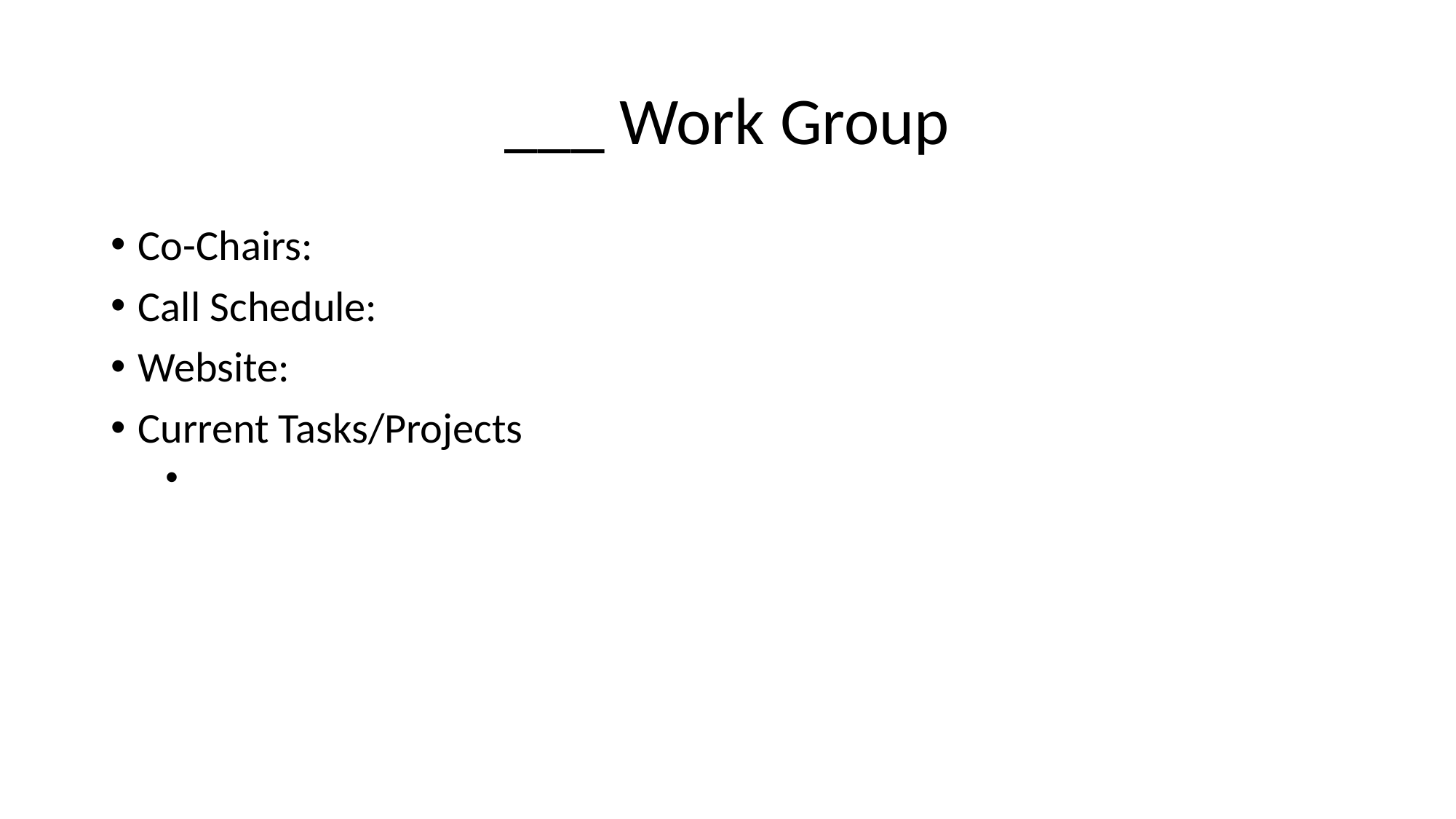

# ___ Work Group
Co-Chairs:
Call Schedule:
Website:
Current Tasks/Projects